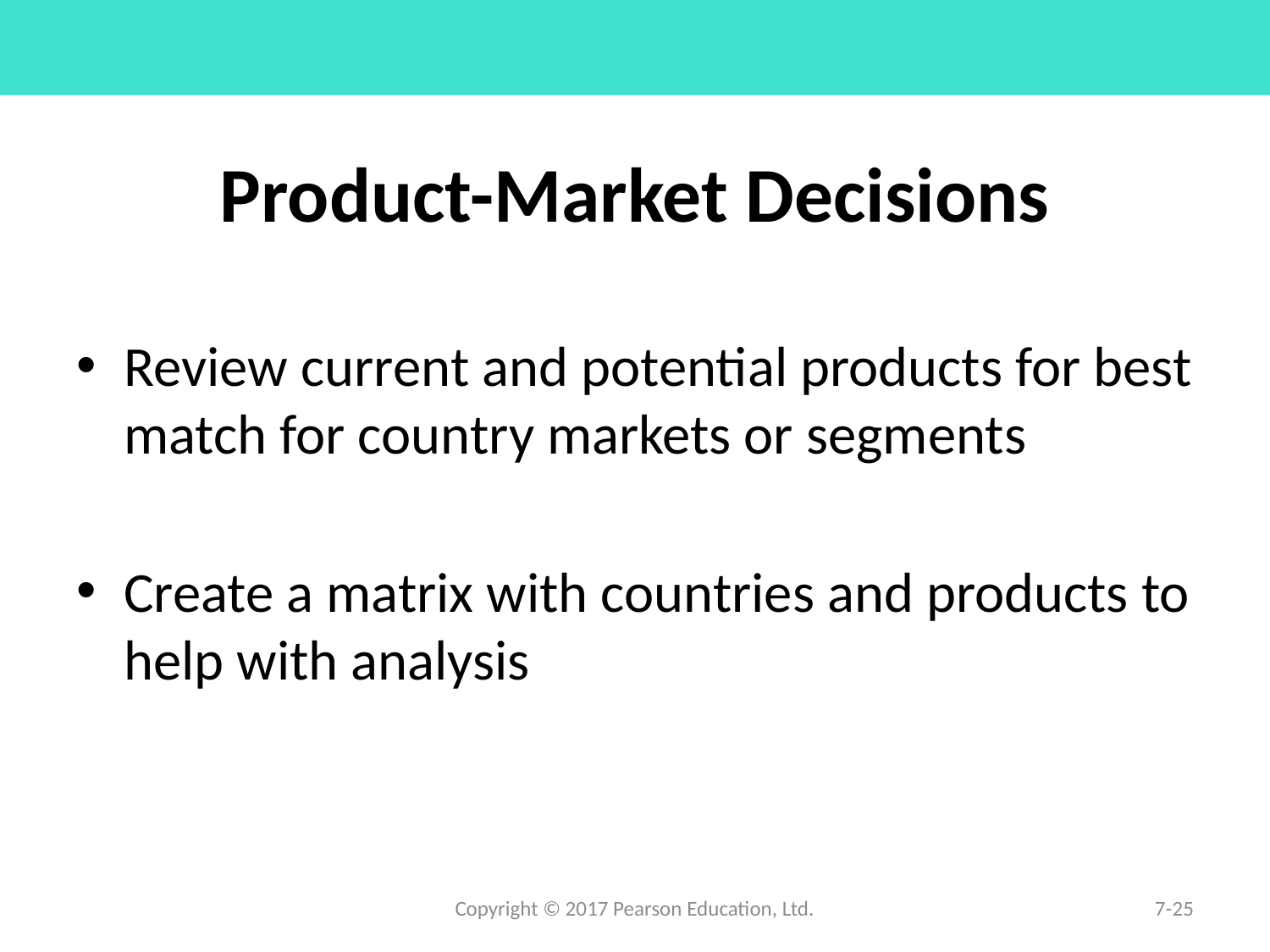

# Product-Market Decisions
Review current and potential products for best match for country markets or segments

Create a matrix with countries and products to help with analysis
Copyright © 2017 Pearson Education, Ltd.
7-25